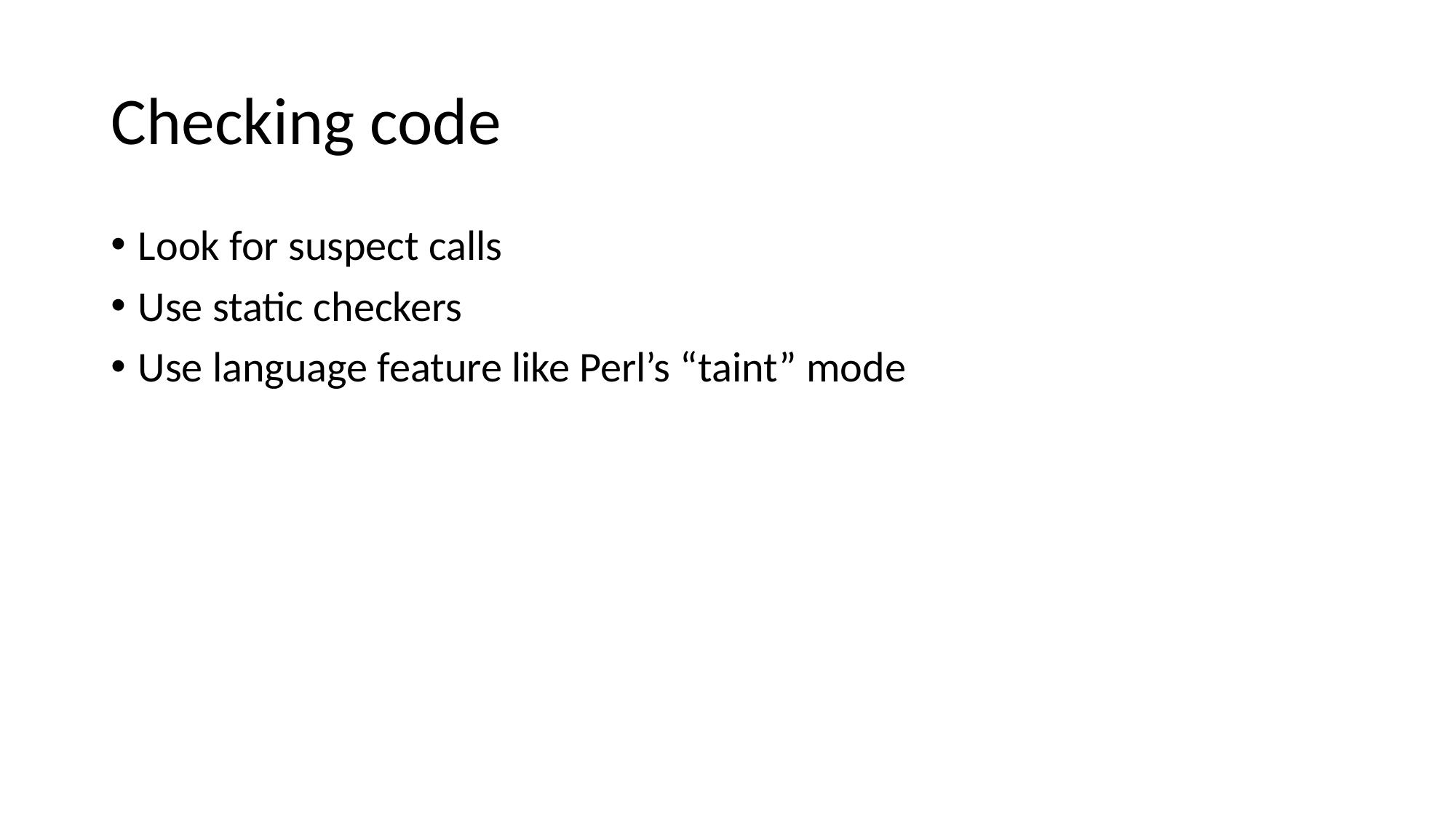

# Checking code
Look for suspect calls
Use static checkers
Use language feature like Perl’s “taint” mode